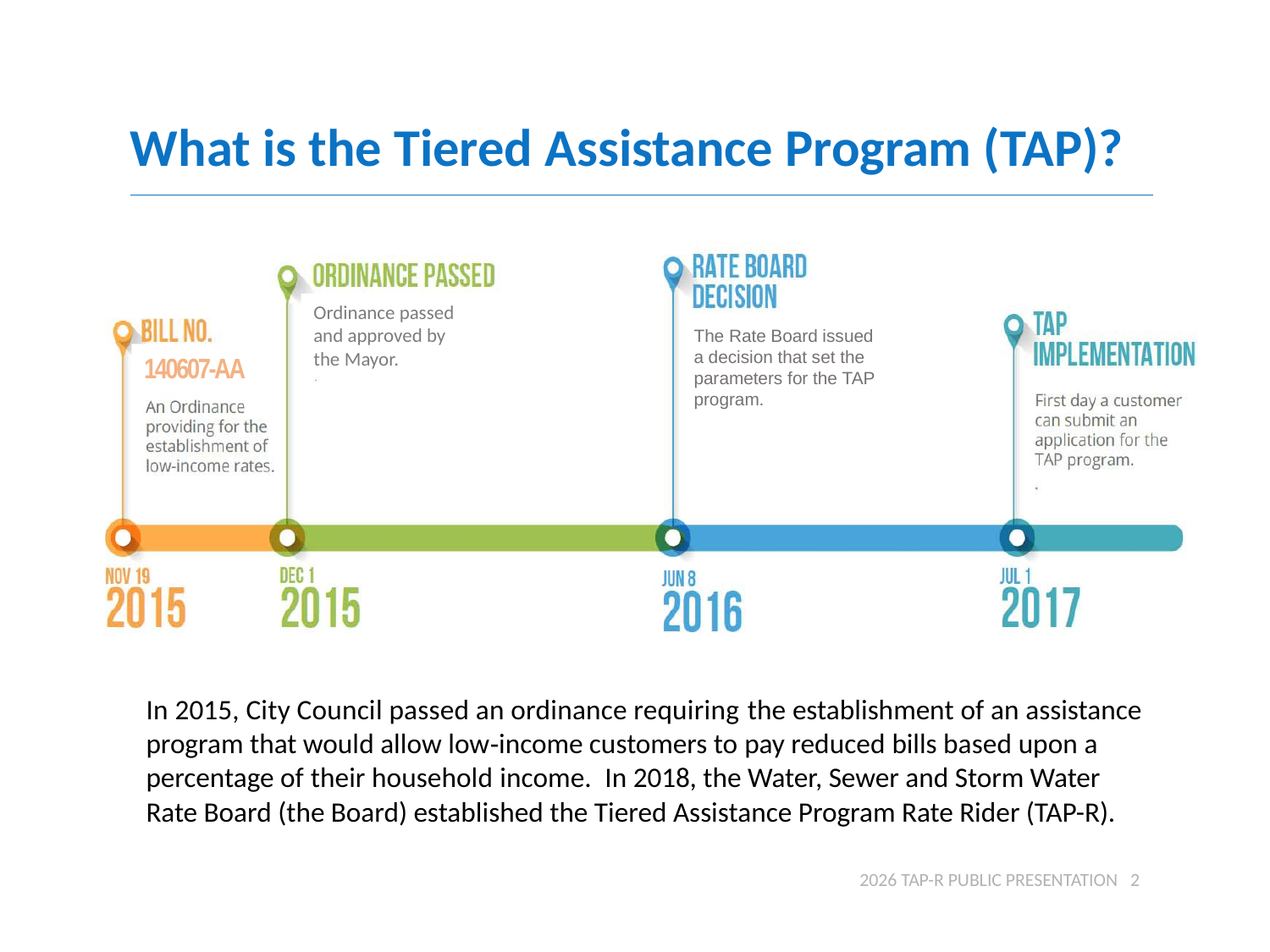

What is the Tiered Assistance Program (TAP)?

Ordinance passed and approved by the Mayor.
The Rate Board issued a decision that set the parameters for the TAP-R Rate Rider.
The Rate Board issued a decision that set the parameters for the TAP program.
140607-AA
In 2015, City Council passed an ordinance requiring the establishment of an assistance program that would allow low‐income customers to pay reduced bills based upon a percentage of their household income.  In 2018, the Water, Sewer and Storm Water Rate Board (the Board) established the Tiered Assistance Program Rate Rider (TAP-R).
2026 TAP-R PUBLIC PRESENTATION   2